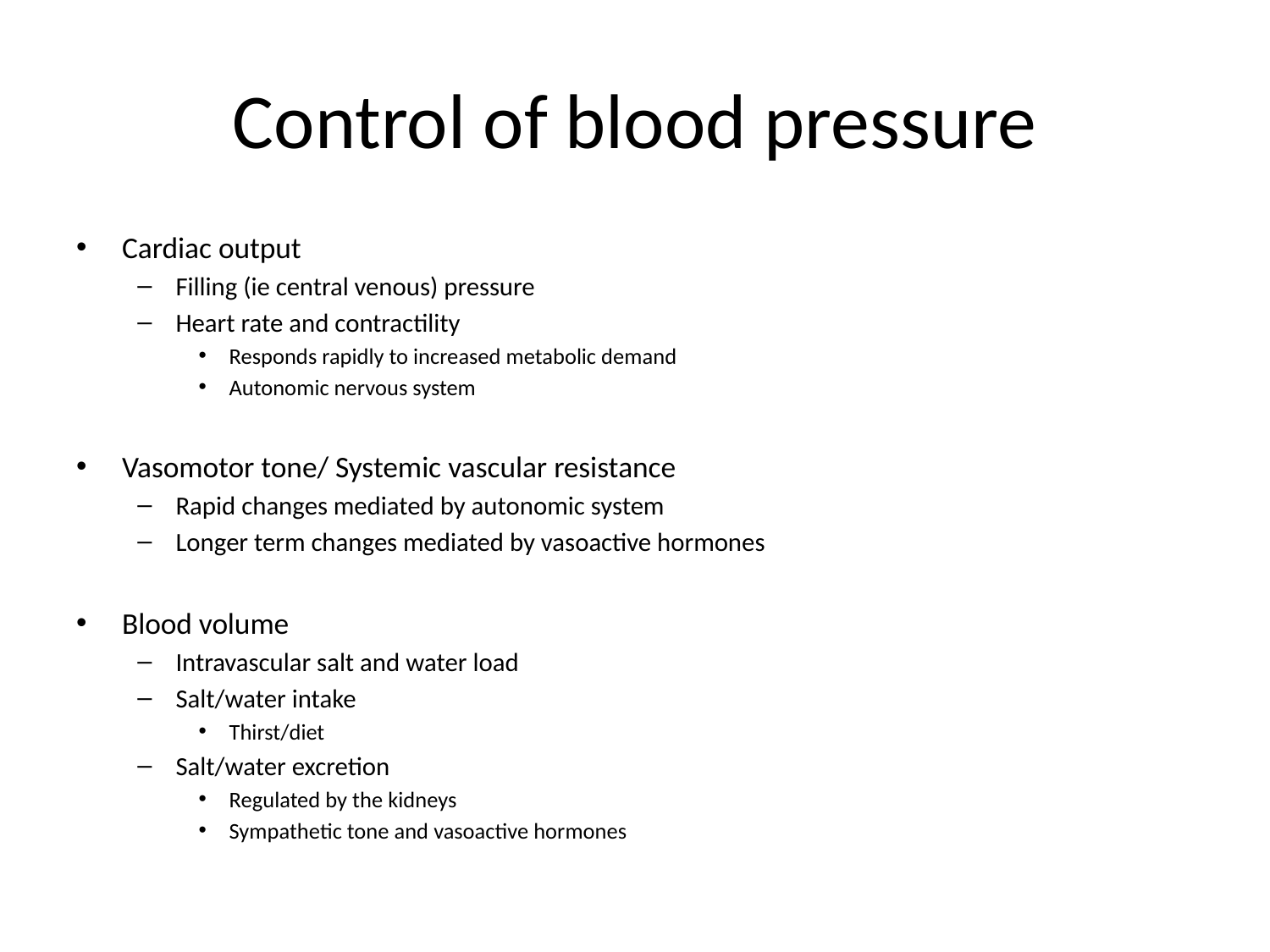

# Control of blood pressure
Cardiac output
Filling (ie central venous) pressure
Heart rate and contractility
Responds rapidly to increased metabolic demand
Autonomic nervous system

Vasomotor tone/ Systemic vascular resistance
Rapid changes mediated by autonomic system
Longer term changes mediated by vasoactive hormones

Blood volume
Intravascular salt and water load
Salt/water intake
Thirst/diet
Salt/water excretion
Regulated by the kidneys
Sympathetic tone and vasoactive hormones